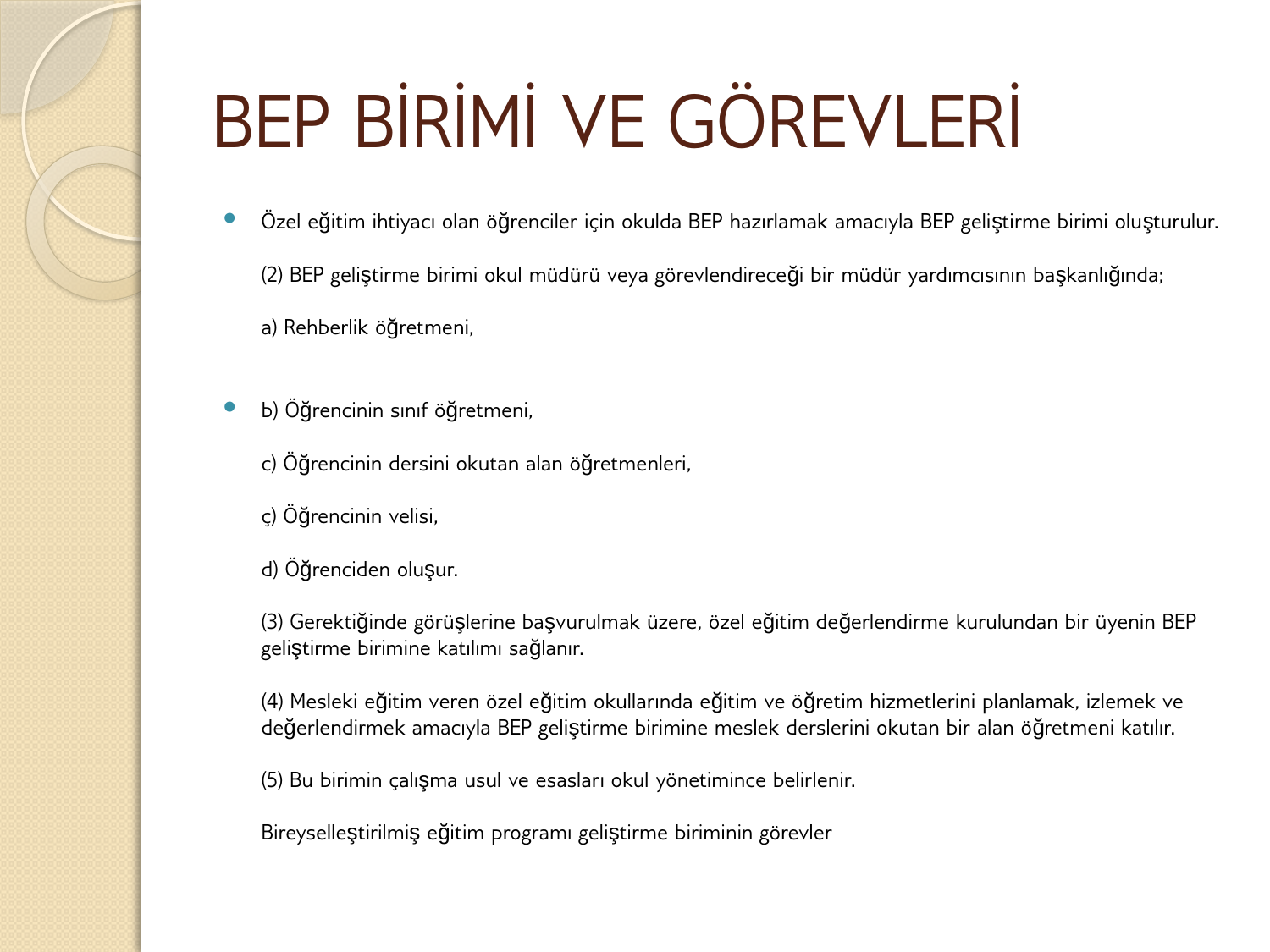

# BEP BİRİMİ VE GÖREVLERİ
Özel eğitim ihtiyacı olan öğrenciler için okulda BEP hazırlamak amacıyla BEP geliştirme birimi oluşturulur.
(2) BEP geliştirme birimi okul müdürü veya görevlendireceği bir müdür yardımcısının başkanlığında;
a) Rehberlik öğretmeni,
b) Öğrencinin sınıf öğretmeni,
c) Öğrencinin dersini okutan alan öğretmenleri,
ç) Öğrencinin velisi,
d) Öğrenciden oluşur.
(3) Gerektiğinde görüşlerine başvurulmak üzere, özel eğitim değerlendirme kurulundan bir üyenin BEP geliştirme birimine katılımı sağlanır.
(4) Mesleki eğitim veren özel eğitim okullarında eğitim ve öğretim hizmetlerini planlamak, izlemek ve değerlendirmek amacıyla BEP geliştirme birimine meslek derslerini okutan bir alan öğretmeni katılır.
(5) Bu birimin çalışma usul ve esasları okul yönetimince belirlenir.
Bireyselleştirilmiş eğitim programı geliştirme biriminin görevler